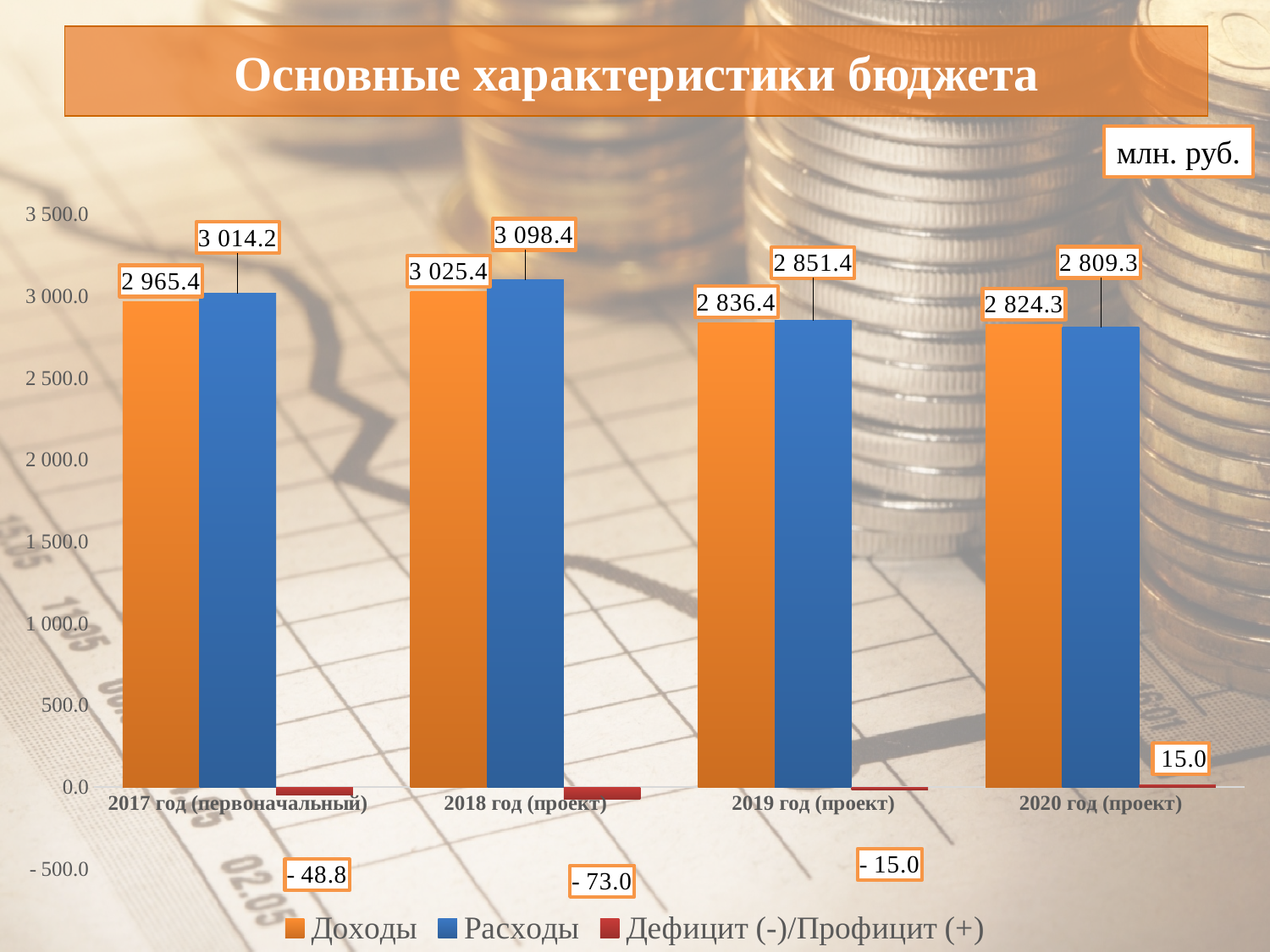

# Основные характеристики бюджета
млн. руб.

### Chart

| Category | Доходы | Расходы | Дефицит (-)/Профицит (+) |
|---|---|---|---|
| 2017 год (первоначальный) | 2965.4 | 3014.2 | -48.7999999999998 |
| 2018 год (проект) | 3025.350000000002 | 3098.3900000000012 | -73.04 |
| 2019 год (проект) | 2836.430000000001 | 2851.430000000001 | -15.0 |
| 2020 год (проект) | 2824.34 | 2809.34 | 15.0 |